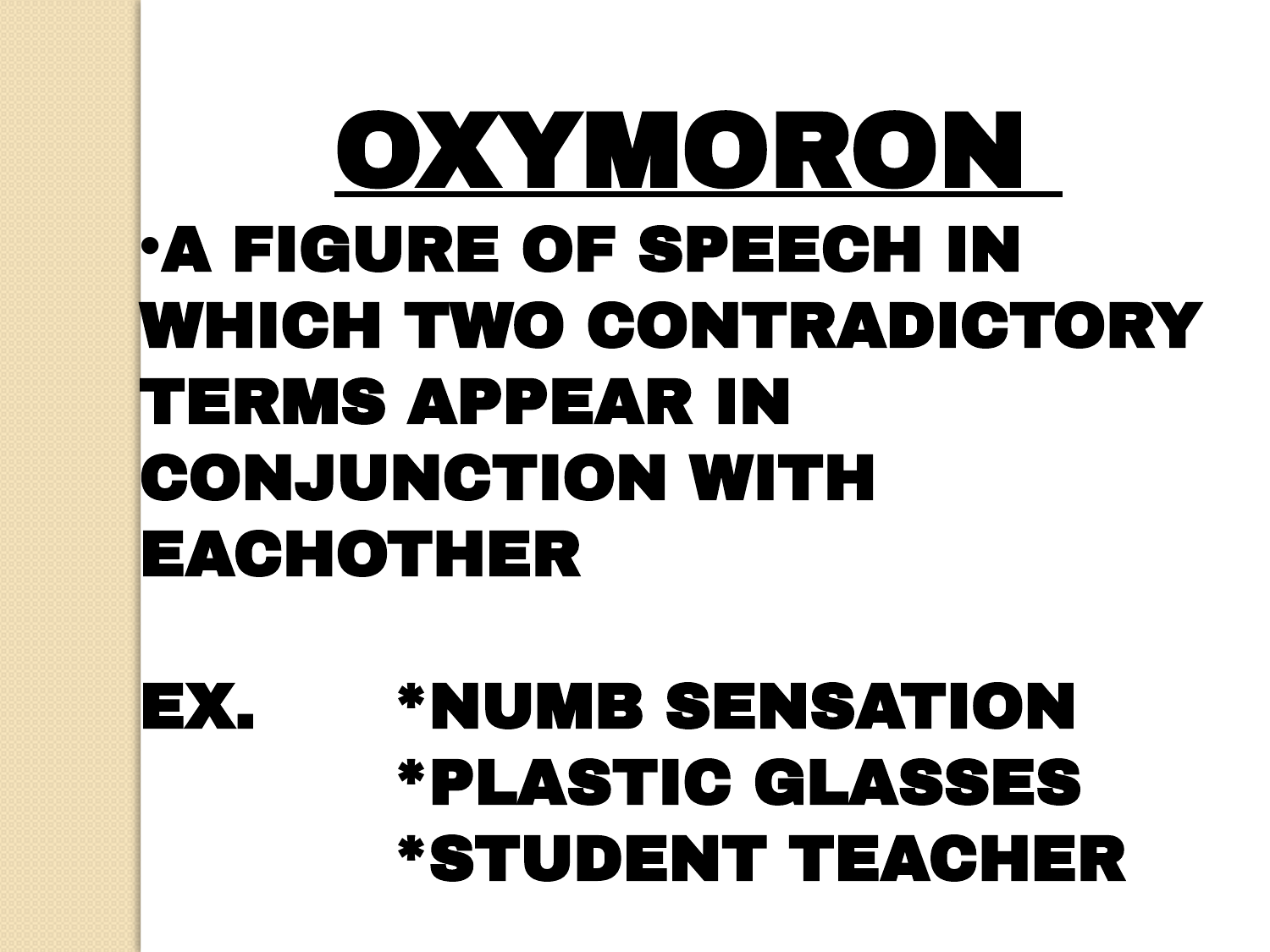

OXYMORON
A FIGURE OF SPEECH IN WHICH TWO CONTRADICTORY TERMS APPEAR IN CONJUNCTION WITH EACHOTHER

EX.  	*NUMB SENSATION
		*PLASTIC GLASSES
		*STUDENT TEACHER